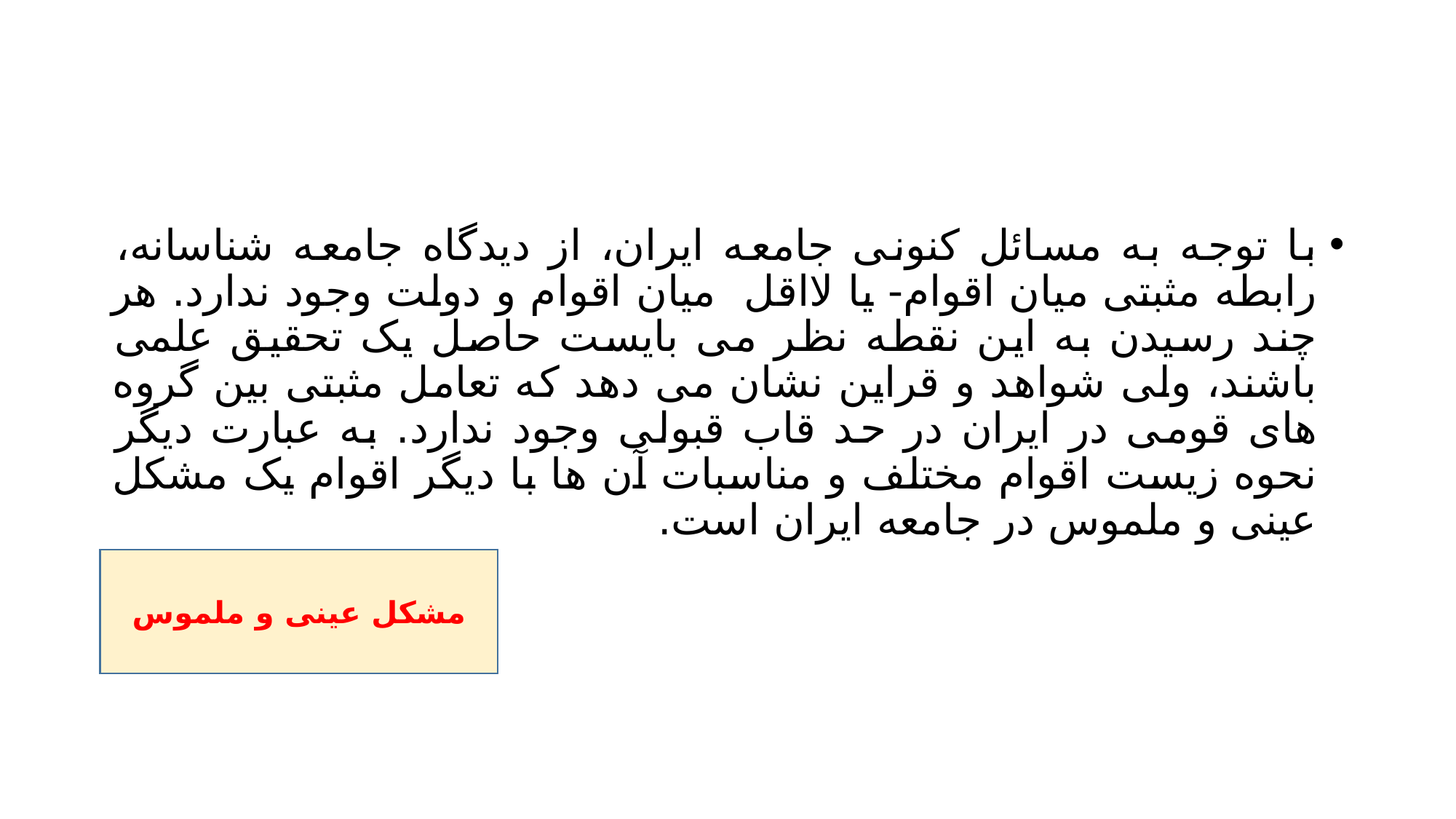

#
با توجه به مسائل کنونی جامعه ایران، از دیدگاه جامعه شناسانه، رابطه مثبتی میان اقوام- یا لااقل  میان اقوام و دولت وجود ندارد. هر چند رسیدن به این نقطه نظر می بایست حاصل یک تحقیق علمی باشند، ولی شواهد و قراین نشان می دهد که تعامل مثبتی بین گروه های قومی در ایران در حد قاب قبولی وجود ندارد. به عبارت دیگر نحوه زیست اقوام مختلف و مناسبات آن ها با دیگر اقوام یک مشکل عینی و ملموس در جامعه ایران است.
مشکل عینی و ملموس